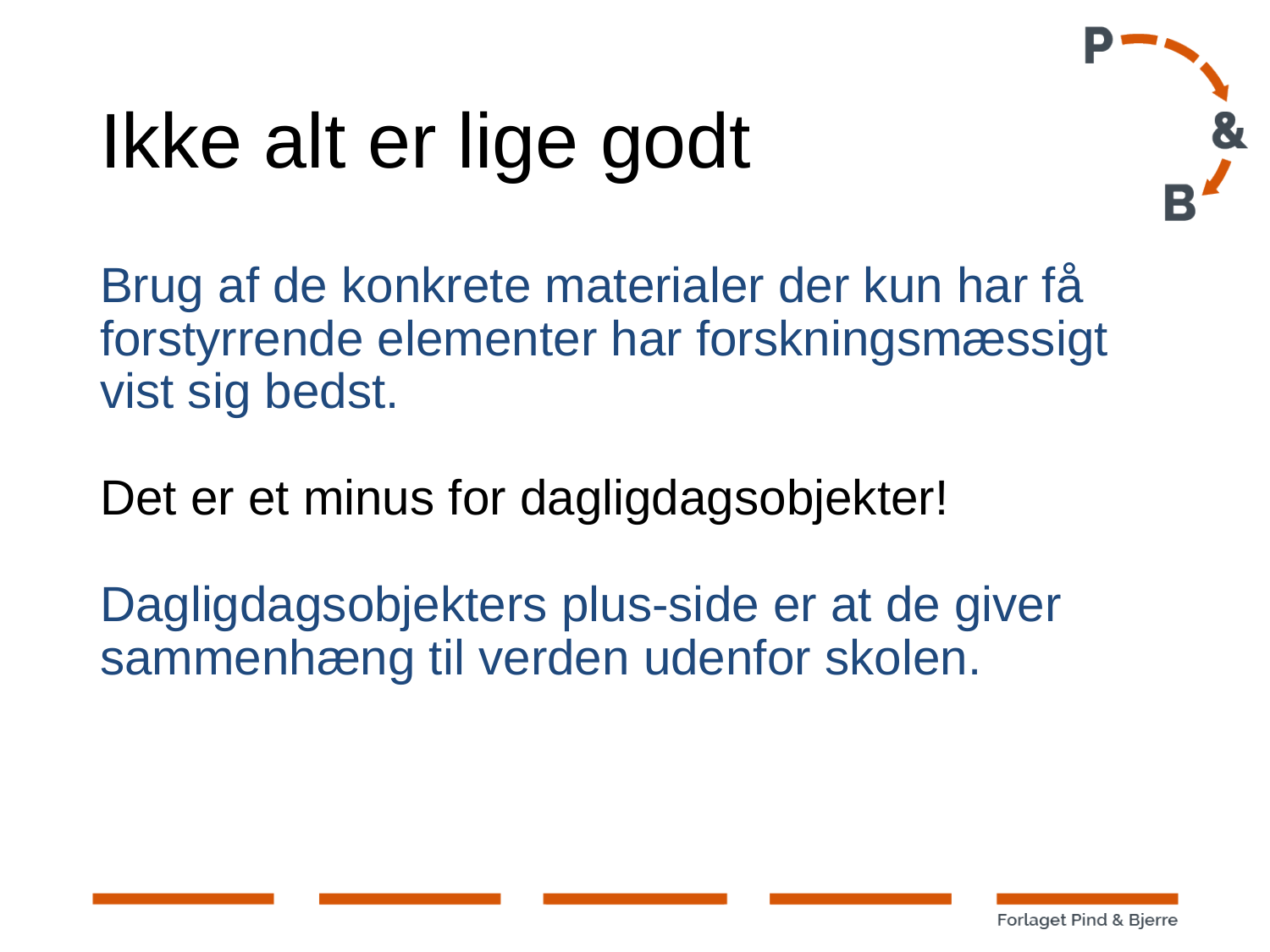

# Ikke alt er lige godt
Brug af de konkrete materialer der kun har få forstyrrende elementer har forskningsmæssigt vist sig bedst.

Det er et minus for dagligdagsobjekter!

Dagligdagsobjekters plus-side er at de giver sammenhæng til verden udenfor skolen.